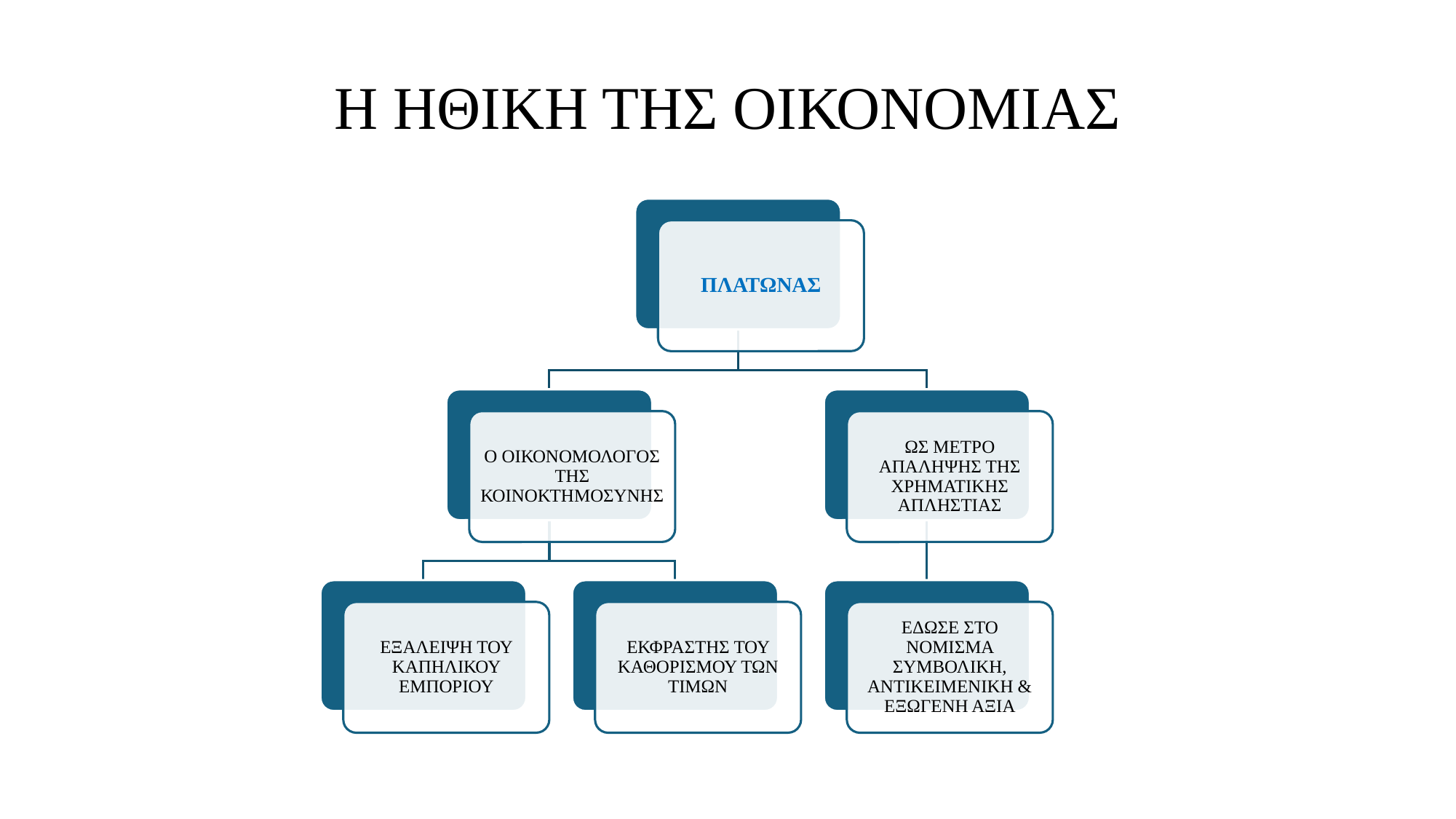

# Η ΗΘΙΚΗ ΤΗΣ ΟΙΚΟΝΟΜΙΑΣ

ΠΛΑΤΩΝΑΣ
Ο ΟΙΚΟΝΟΜΟΛΟΓΟΣ ΤΗΣ ΚΟΙΝΟΚΤΗΜΟΣΥΝΗΣ
ΕΞΑΛΕΙΨΗ ΤΟΥ ΚΑΠΗΛΙΚΟΥ ΕΜΠΟΡΙΟΥ
ΕΚΦΡΑΣΤΗΣ ΤΟΥ ΚΑΘΟΡΙΣΜΟΥ ΤΩΝ ΤΙΜΩΝ
ΩΣ ΜΕΤΡΟ ΑΠΑΛΗΨΗΣ ΤΗΣ ΧΡΗΜΑΤΙΚΗΣ ΑΠΛΗΣΤΙΑΣ
ΕΔΩΣΕ ΣΤΟ ΝΟΜΙΣΜΑ ΣΥΜΒΟΛΙΚΗ, ΑΝΤΙΚΕΙΜΕΝΙΚΗ & ΕΞΩΓΕΝΗ ΑΞΙΑ